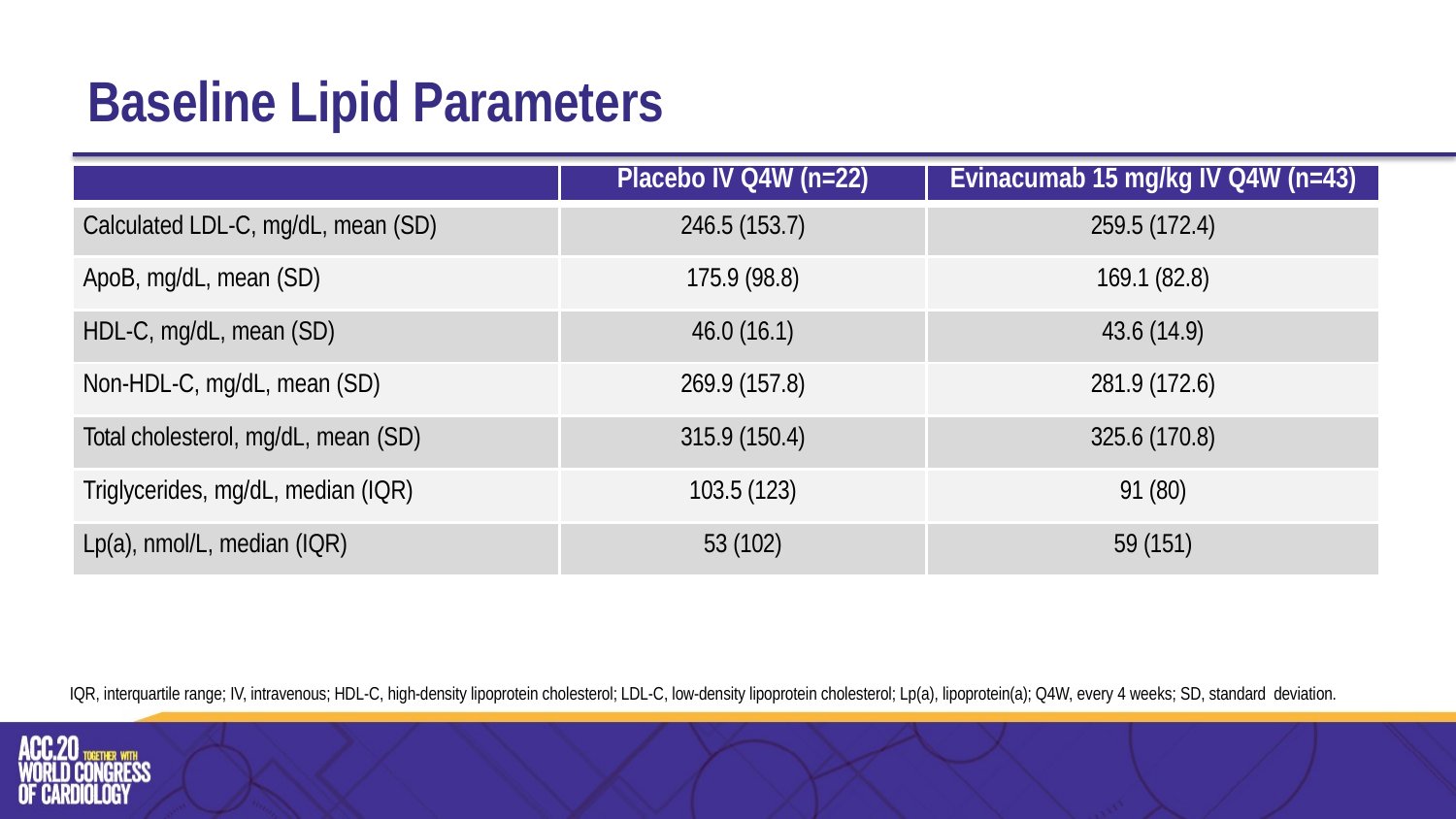

# Baseline Lipid Parameters
|  | Placebo IV Q4W (n=22) | Evinacumab 15 mg/kg IV Q4W (n=43) |
| --- | --- | --- |
| Calculated LDL-C, mg/dL, mean (SD) | 246.5 (153.7) | 259.5 (172.4) |
| ApoB, mg/dL, mean (SD) | 175.9 (98.8) | 169.1 (82.8) |
| HDL-C, mg/dL, mean (SD) | 46.0 (16.1) | 43.6 (14.9) |
| Non-HDL-C, mg/dL, mean (SD) | 269.9 (157.8) | 281.9 (172.6) |
| Total cholesterol, mg/dL, mean (SD) | 315.9 (150.4) | 325.6 (170.8) |
| Triglycerides, mg/dL, median (IQR) | 103.5 (123) | 91 (80) |
| Lp(a), nmol/L, median (IQR) | 53 (102) | 59 (151) |
IQR, interquartile range; IV, intravenous; HDL-C, high-density lipoprotein cholesterol; LDL-C, low-density lipoprotein cholesterol; Lp(a), lipoprotein(a); Q4W, every 4 weeks; SD, standard deviation.